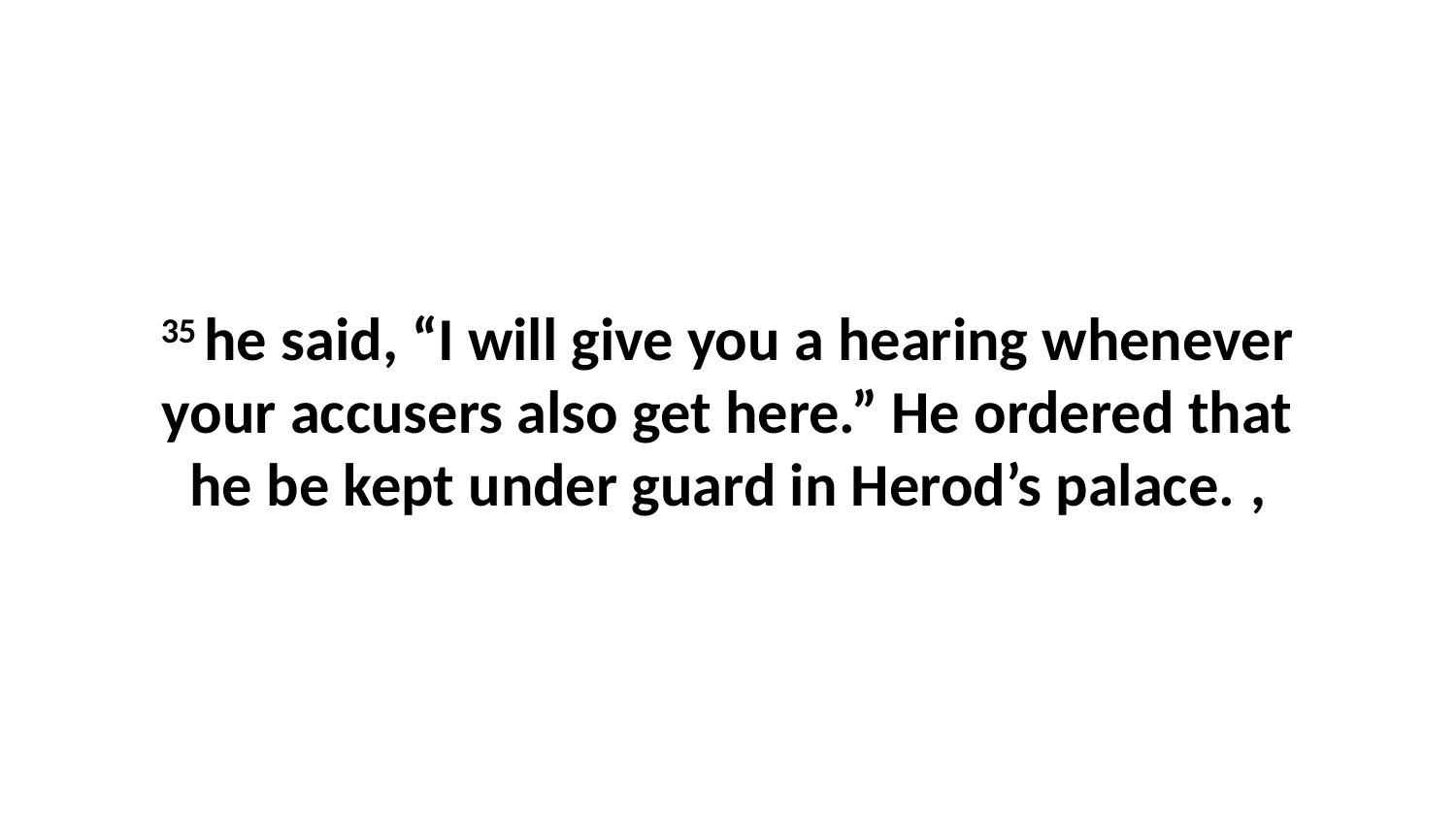

35 he said, “I will give you a hearing whenever your accusers also get here.” He ordered that he be kept under guard in Herod’s palace. ,